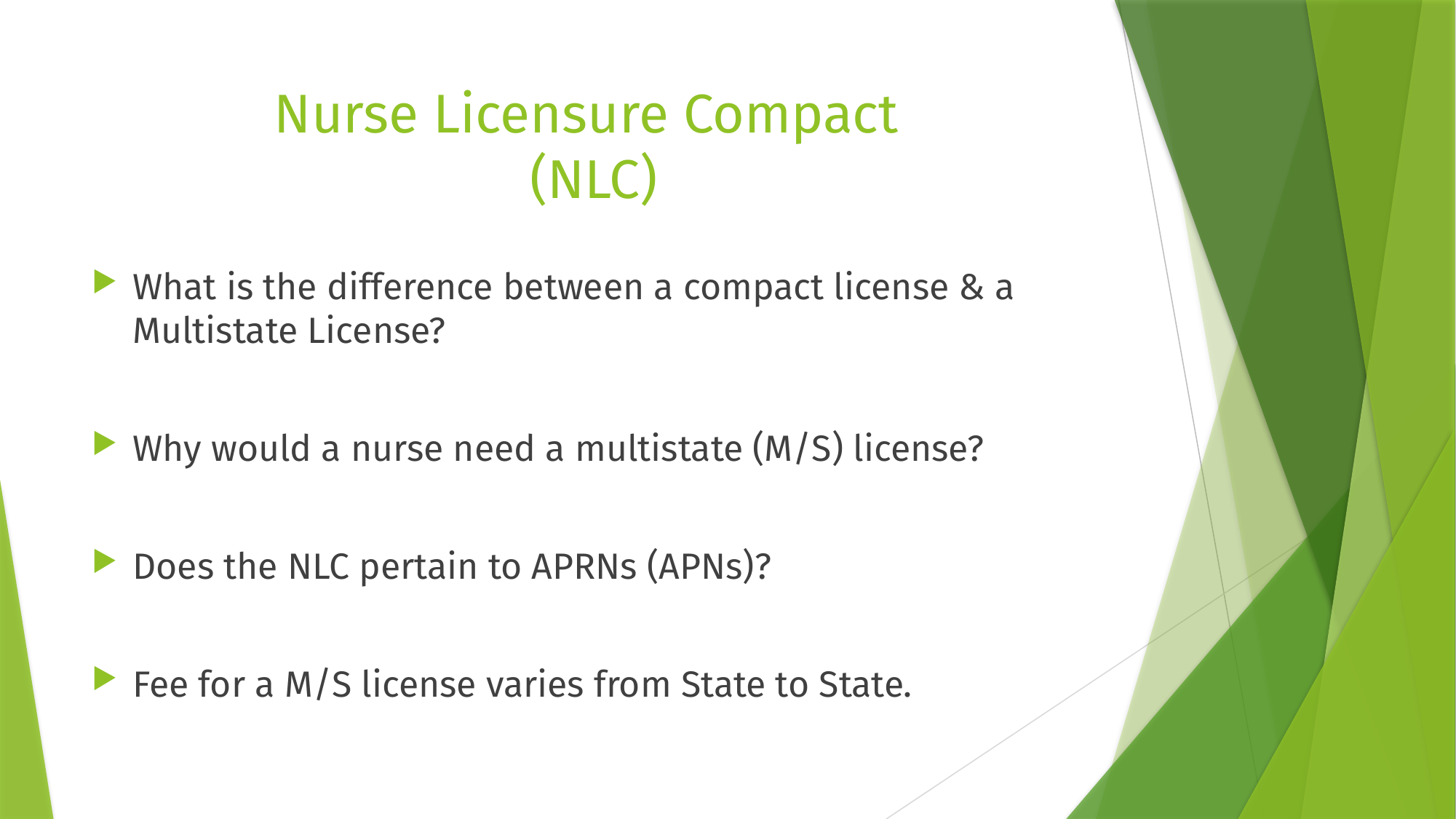

# Nurse Licensure Compact (NLC)
What is the difference between a compact license & a Multistate License?

Why would a nurse need a multistate (M/S) license?

Does the NLC pertain to APRNs (APNs)?

Fee for a M/S license varies from State to State.